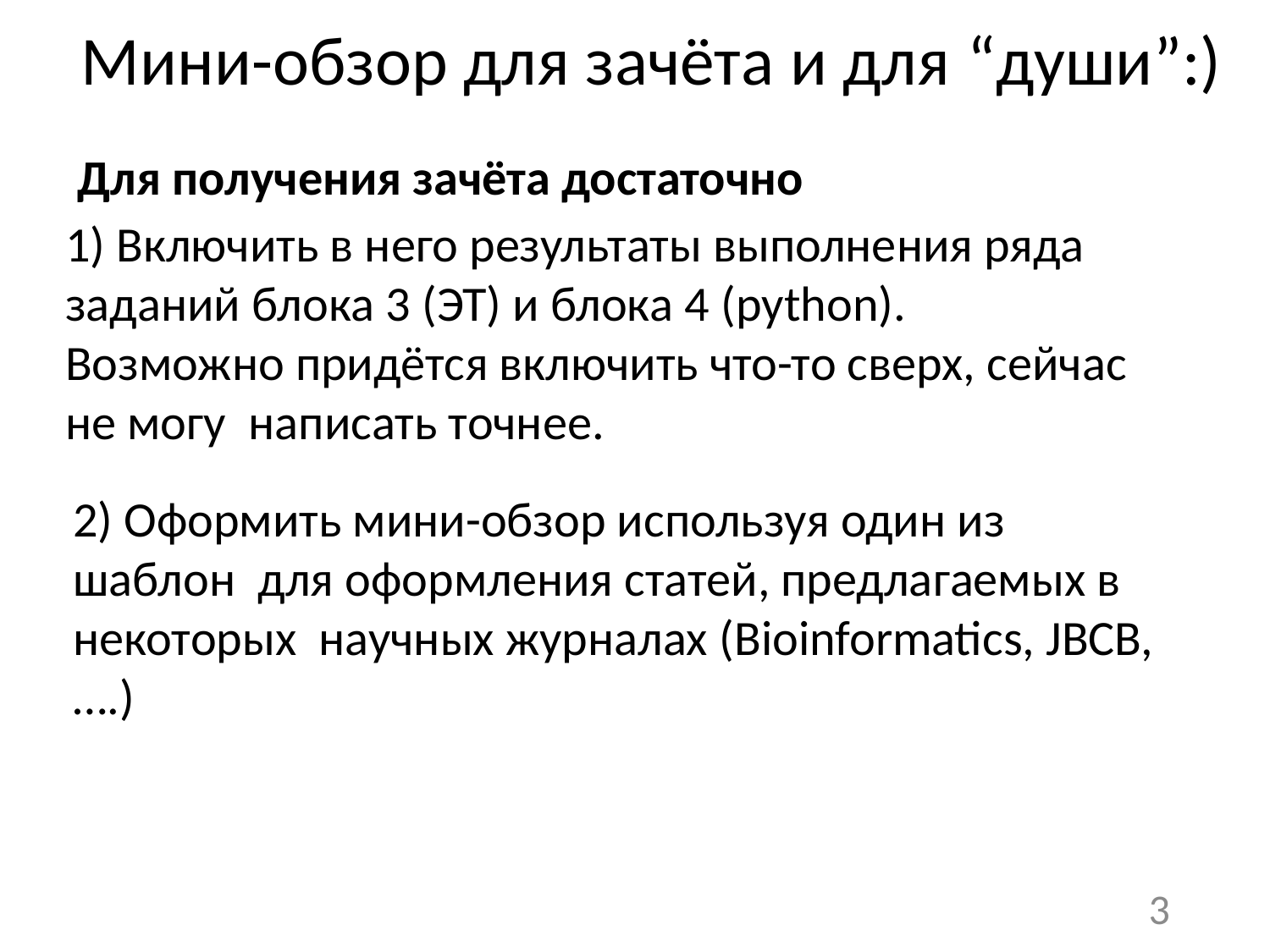

# Мини-обзор для зачёта и для “души”:)
Для получения зачёта достаточно

1) Включить в него результаты выполнения ряда заданий блока 3 (ЭТ) и блока 4 (python).
Возможно придётся включить что-то сверх, сейчас не могу  написать точнее.
2) Оформить мини-обзор используя один из шаблон  для оформления статей, предлагаемых в некоторых  научных журналах (Bioinformatics, JBCB, ….)

3